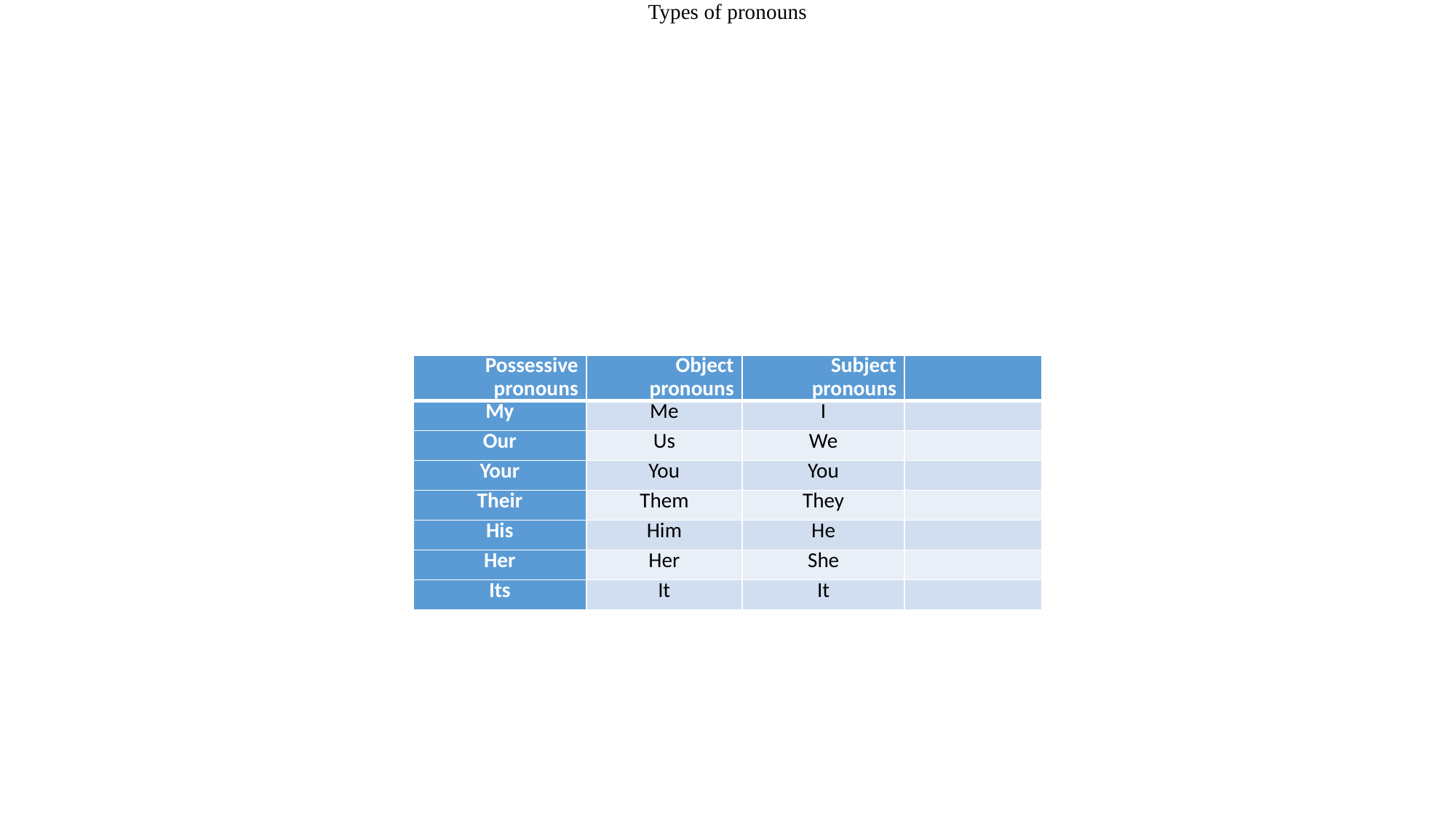

Types of pronouns

#
| Possessive pronouns | Object pronouns | Subject pronouns |  |
| --- | --- | --- | --- |
| My | Me | I |  |
| Our | Us | We |  |
| Your | You | You |  |
| Their | Them | They |  |
| His | Him | He |  |
| Her | Her | She |  |
| Its | It | It |  |